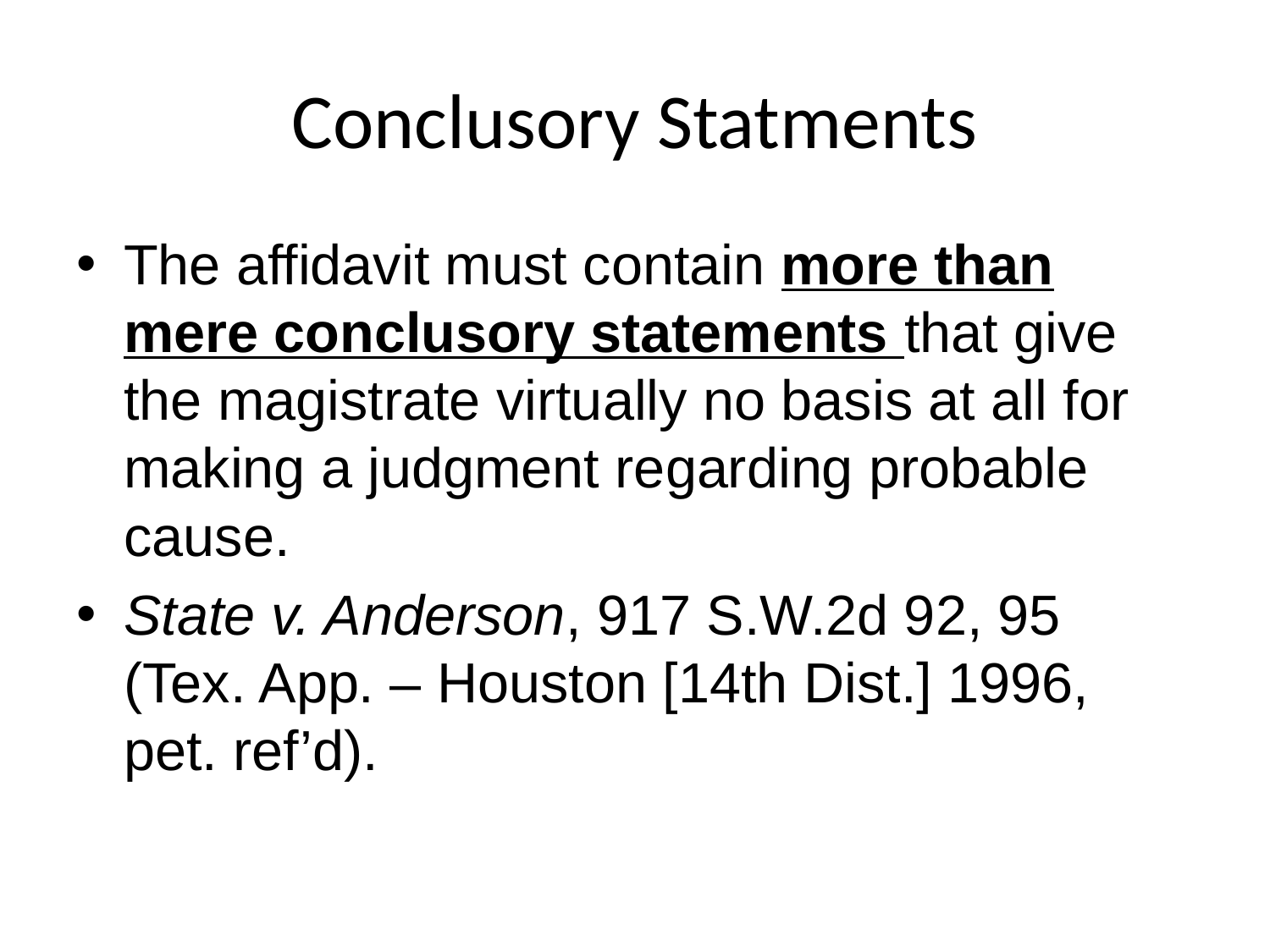

# Conclusory Statments
The affidavit must contain more than mere conclusory statements that give the magistrate virtually no basis at all for making a judgment regarding probable cause.
State v. Anderson, 917 S.W.2d 92, 95 (Tex. App. – Houston [14th Dist.] 1996, pet. ref’d).